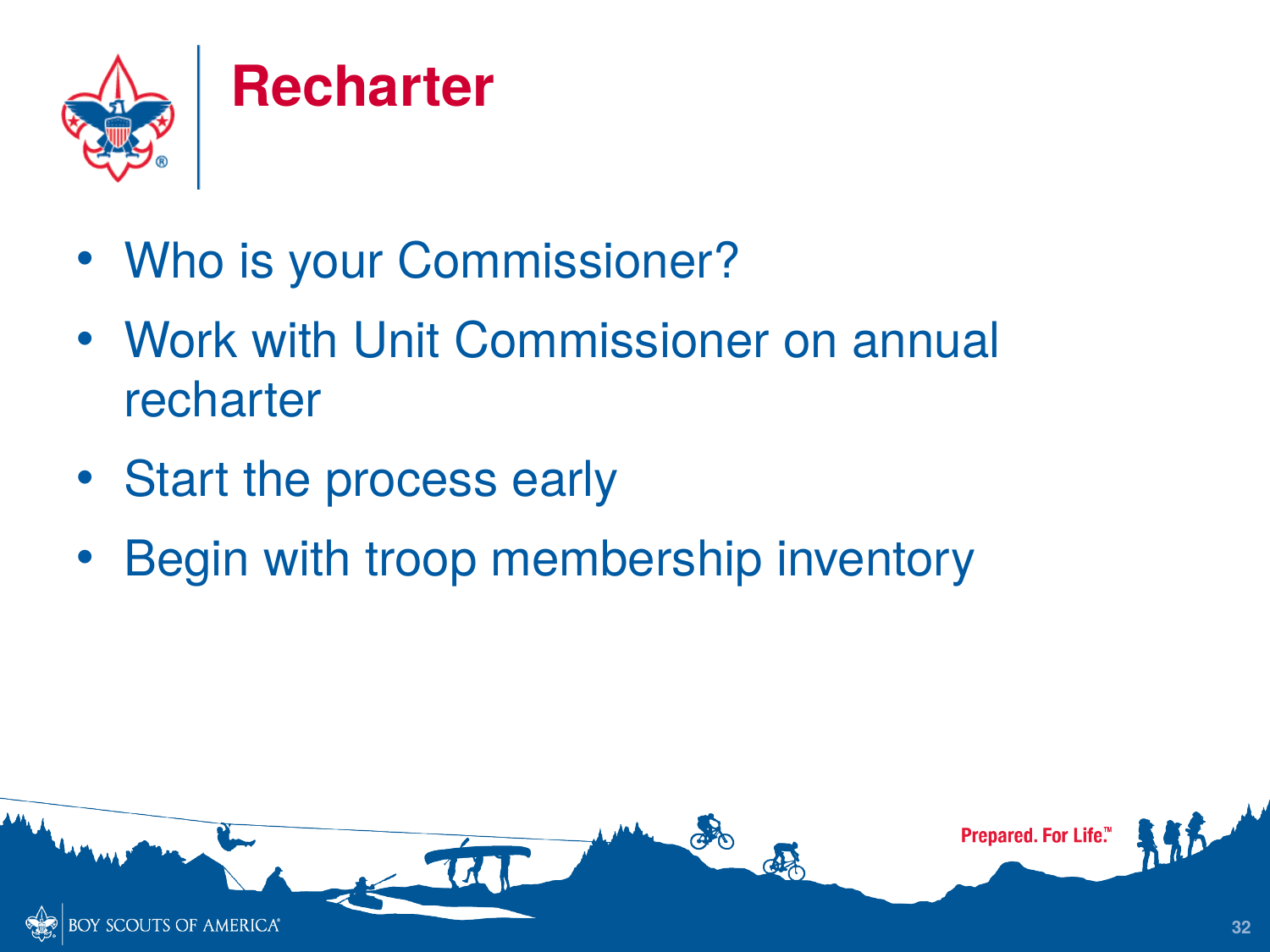

# Recharter
Who is your Commissioner?
Work with Unit Commissioner on annual recharter
Start the process early
Begin with troop membership inventory

32